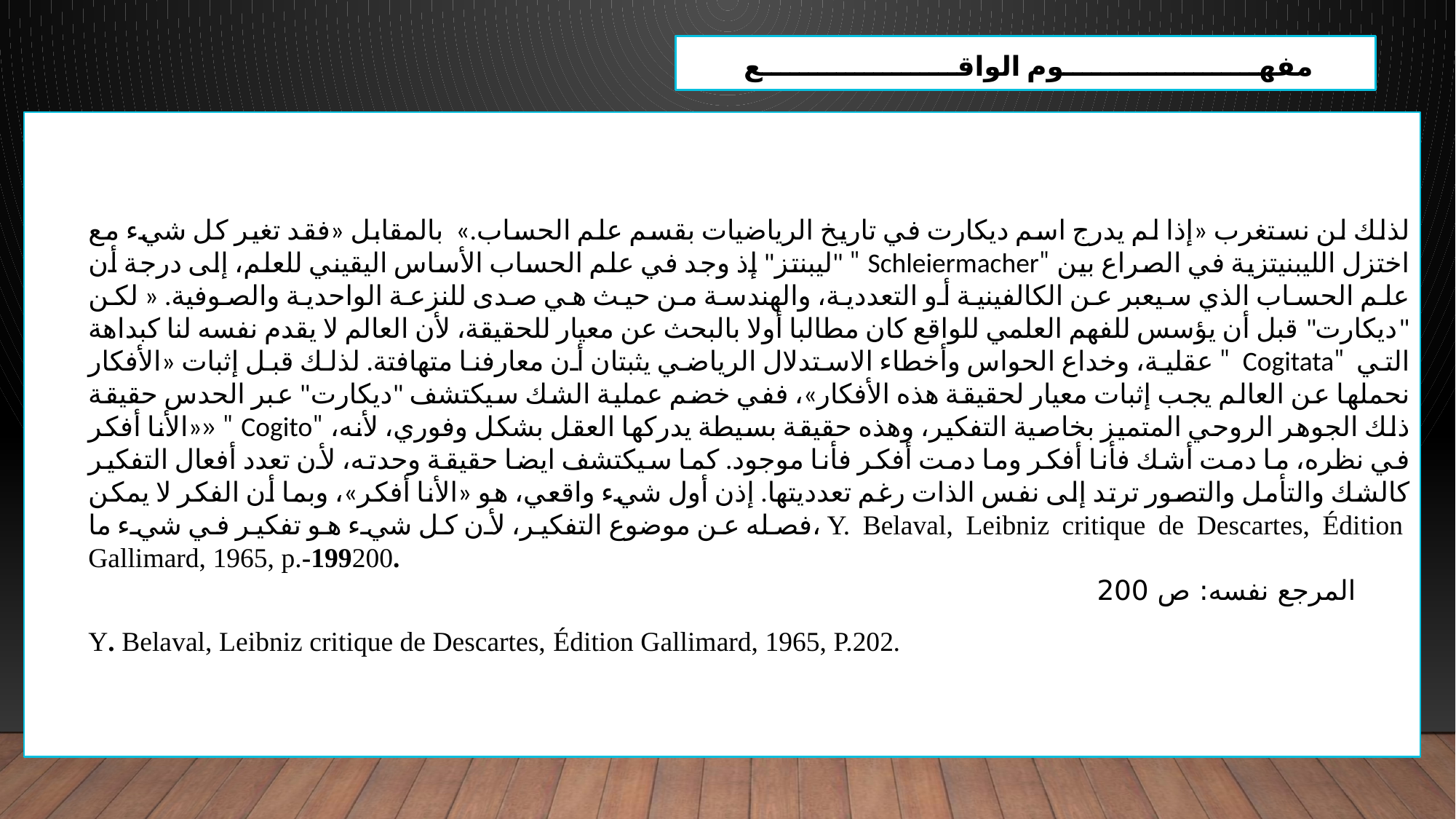

مفهـــــــــــــــــــــوم الواقـــــــــــــــــــــع
لذلك لن نستغرب «إذا لم يدرج اسم ديكارت في تاريخ الرياضيات بقسم علم الحساب.»  بالمقابل «فقد تغير كل شيء مع "ليبنتز" إذ وجد في علم الحساب الأساس اليقيني للعلم، إلى درجة أن " Schleiermacher" اختزل الليبنيتزية في الصراع بين علم الحساب الذي سيعبر عن الكالفينية أو التعددية، والهندسة من حيث هي صدى للنزعة الواحدية والصوفية. « لكن "ديكارت" قبل أن يؤسس للفهم العلمي للواقع كان مطالبا أولا بالبحث عن معيار للحقيقة، لأن العالم لا يقدم نفسه لنا كبداهة عقلية، وخداع الحواس وأخطاء الاستدلال الرياضي يثبتان أن معارفنا متهافتة. لذلك قبل إثبات «الأفكار " Cogitata" التي نحملها عن العالم يجب إثبات معيار لحقيقة هذه الأفكار»، ففي خضم عملية الشك سيكتشف "ديكارت" عبر الحدس حقيقة «الأنا أفكر» " Cogito" ذلك الجوهر الروحي المتميز بخاصية التفكير، وهذه حقيقة بسيطة يدركها العقل بشكل وفوري، لأنه، في نظره، ما دمت أشك فأنا أفكر وما دمت أفكر فأنا موجود. كما سيكتشف ايضا حقيقة وحدته، لأن تعدد أفعال التفكير كالشك والتأمل والتصور ترتد إلى نفس الذات رغم تعدديتها. إذن أول شيء واقعي، هو «الأنا أفكر»، وبما أن الفكر لا يمكن فصله عن موضوع التفكير، لأن كل شيء هو تفكير في شيء ما، Y. Belaval, Leibniz critique de Descartes, Édition Gallimard, 1965, p.-199200.
المرجع نفسه: ص 200
Y. Belaval, Leibniz critique de Descartes, Édition Gallimard, 1965, P.202.